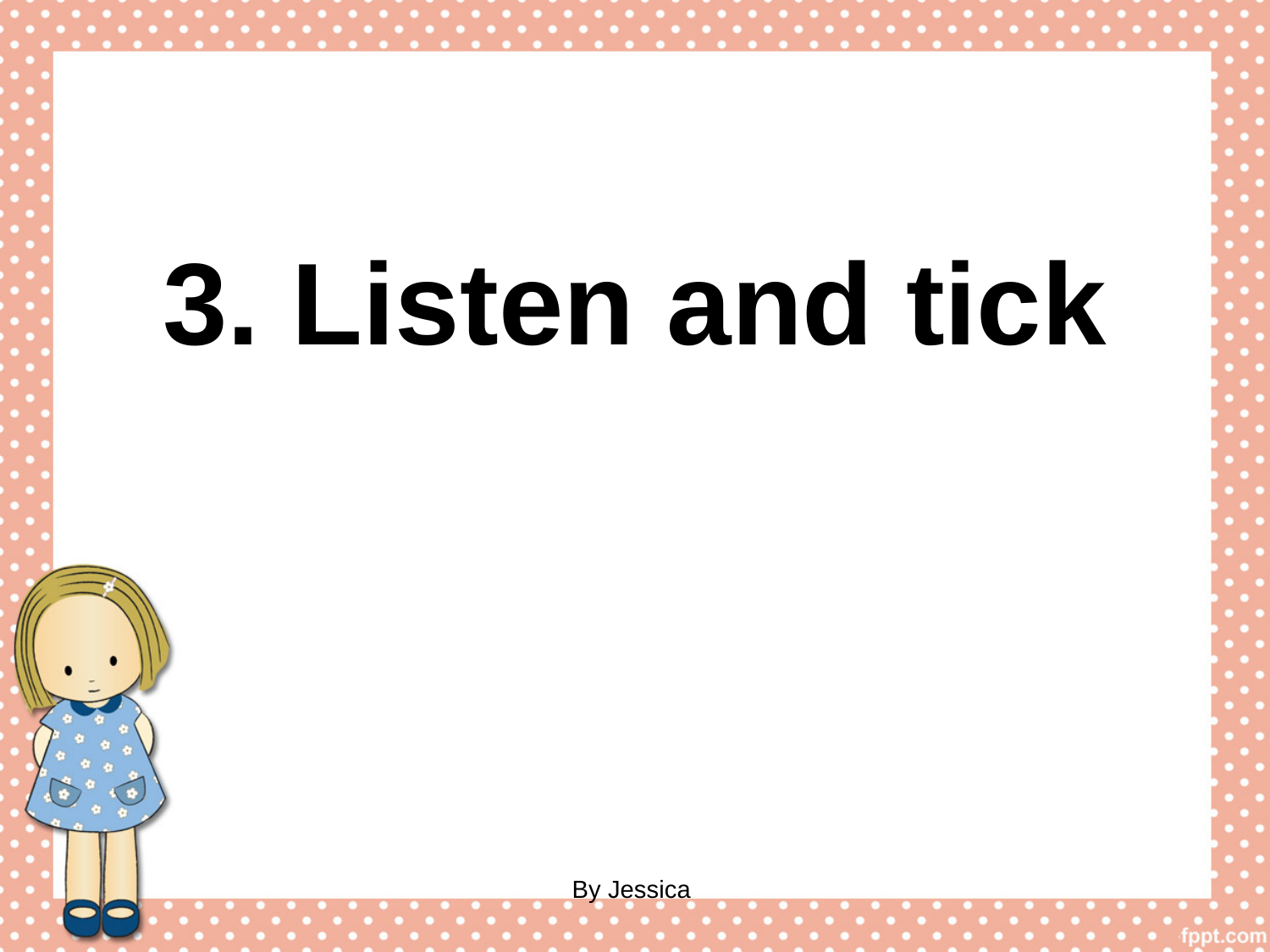

#
3. Listen and tick
By Jessica